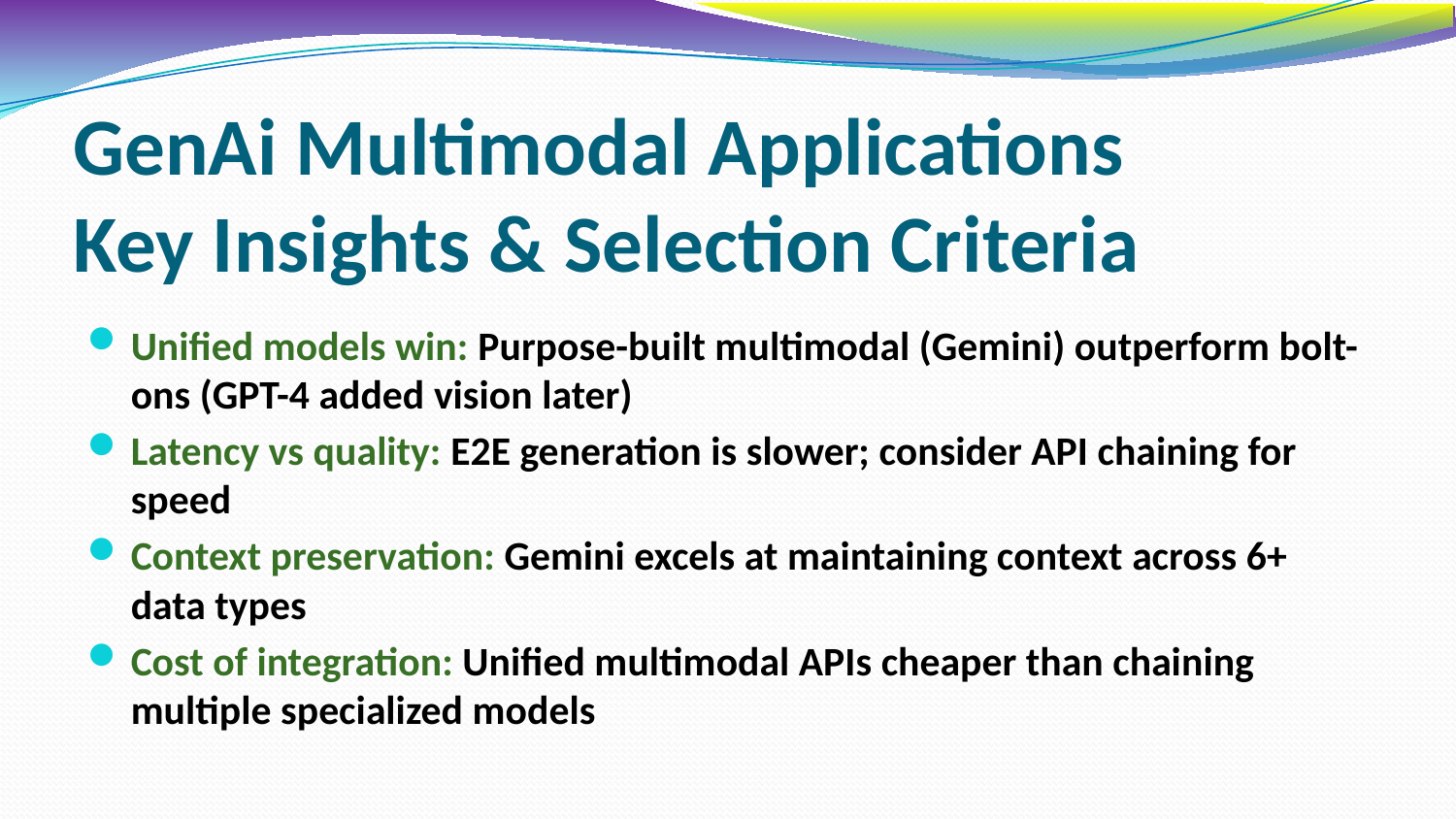

# GenAi Multimodal Applications Key Insights & Selection Criteria

Unified models win: Purpose-built multimodal (Gemini) outperform bolt-ons (GPT-4 added vision later)
Latency vs quality: E2E generation is slower; consider API chaining for speed
Context preservation: Gemini excels at maintaining context across 6+ data types
Cost of integration: Unified multimodal APIs cheaper than chaining multiple specialized models